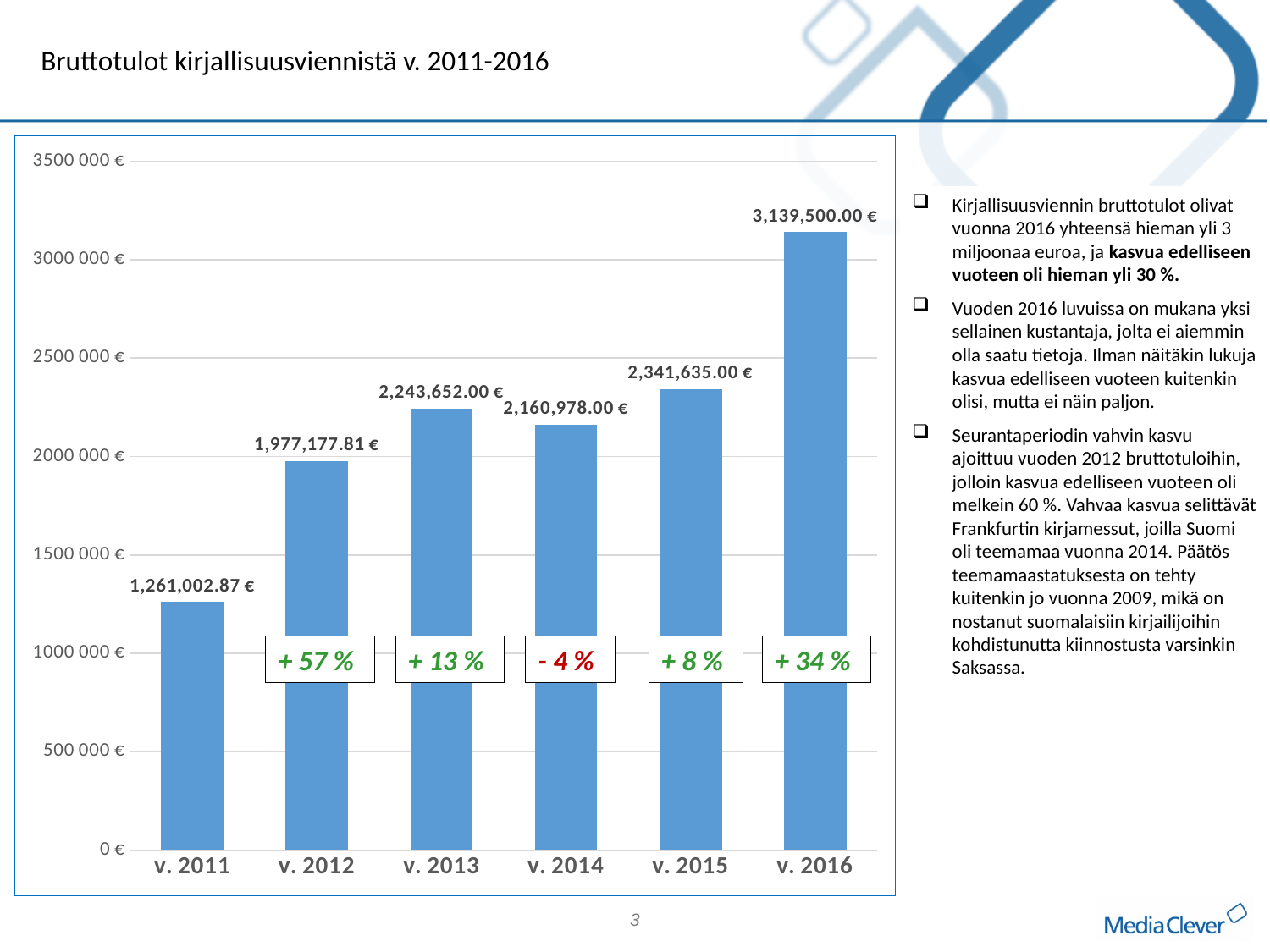

Bruttotulot kirjallisuusviennistä v. 2011-2016

### Chart

| Category | Bruttotulot kirjallisuusviennistä (euroa)  |
|---|---|
| v. 2011 | 1261002.87 |
| v. 2012 | 1977177.81 |
| v. 2013 | 2243652.0 |
| v. 2014 | 2160978.0 |
| v. 2015 | 2341635.0 |
| v. 2016 | 3139500.0 |
Kirjallisuusviennin bruttotulot olivat vuonna 2016 yhteensä hieman yli 3 miljoonaa euroa, ja kasvua edelliseen vuoteen oli hieman yli 30 %.
Vuoden 2016 luvuissa on mukana yksi sellainen kustantaja, jolta ei aiemmin olla saatu tietoja. Ilman näitäkin lukuja kasvua edelliseen vuoteen kuitenkin olisi, mutta ei näin paljon.
Seurantaperiodin vahvin kasvu ajoittuu vuoden 2012 bruttotuloihin, jolloin kasvua edelliseen vuoteen oli melkein 60 %. Vahvaa kasvua selittävät Frankfurtin kirjamessut, joilla Suomi oli teemamaa vuonna 2014. Päätös teemamaastatuksesta on tehty kuitenkin jo vuonna 2009, mikä on nostanut suomalaisiin kirjailijoihin kohdistunutta kiinnostusta varsinkin Saksassa.
+ 57 %
+ 13 %
- 4 %
+ 8 %
+ 34 %